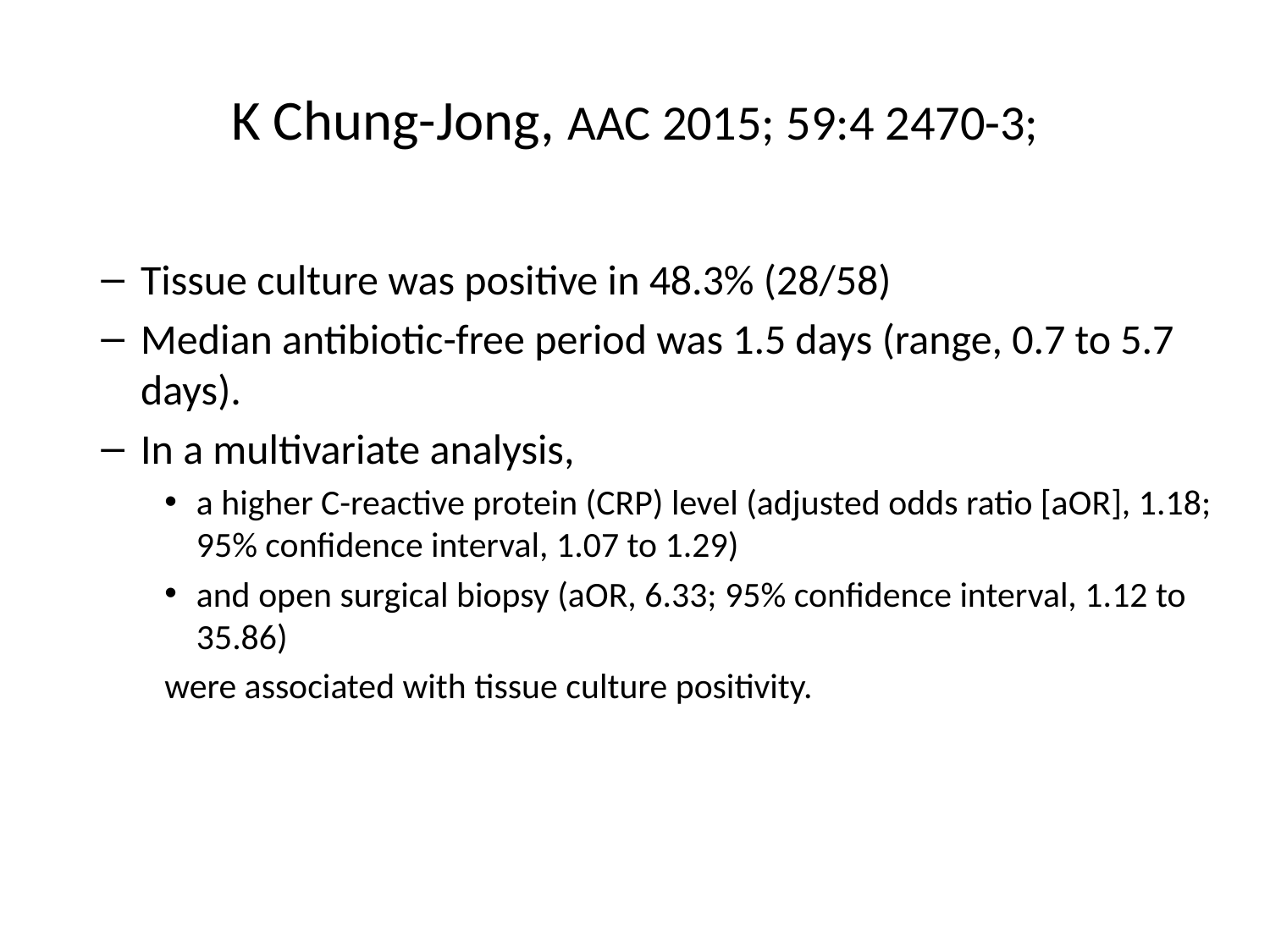

# K Chung-Jong, AAC 2015; 59:4 2470-3;
Tissue culture was positive in 48.3% (28/58)
Median antibiotic-free period was 1.5 days (range, 0.7 to 5.7 days).
In a multivariate analysis,
a higher C-reactive protein (CRP) level (adjusted odds ratio [aOR], 1.18; 95% confidence interval, 1.07 to 1.29)
and open surgical biopsy (aOR, 6.33; 95% confidence interval, 1.12 to 35.86)
were associated with tissue culture positivity.